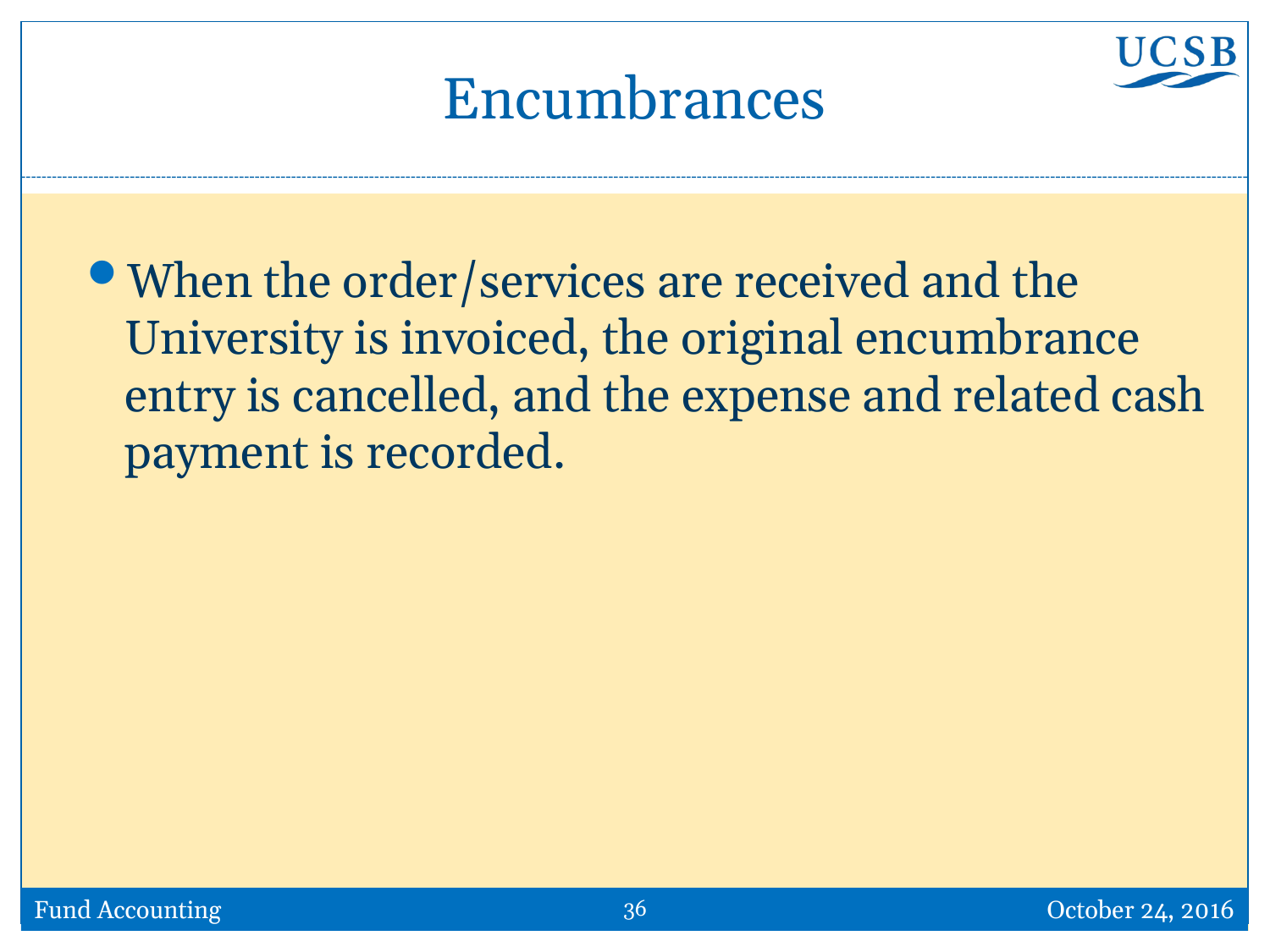

# Encumbrances
When the order/services are received and the University is invoiced, the original encumbrance entry is cancelled, and the expense and related cash payment is recorded.